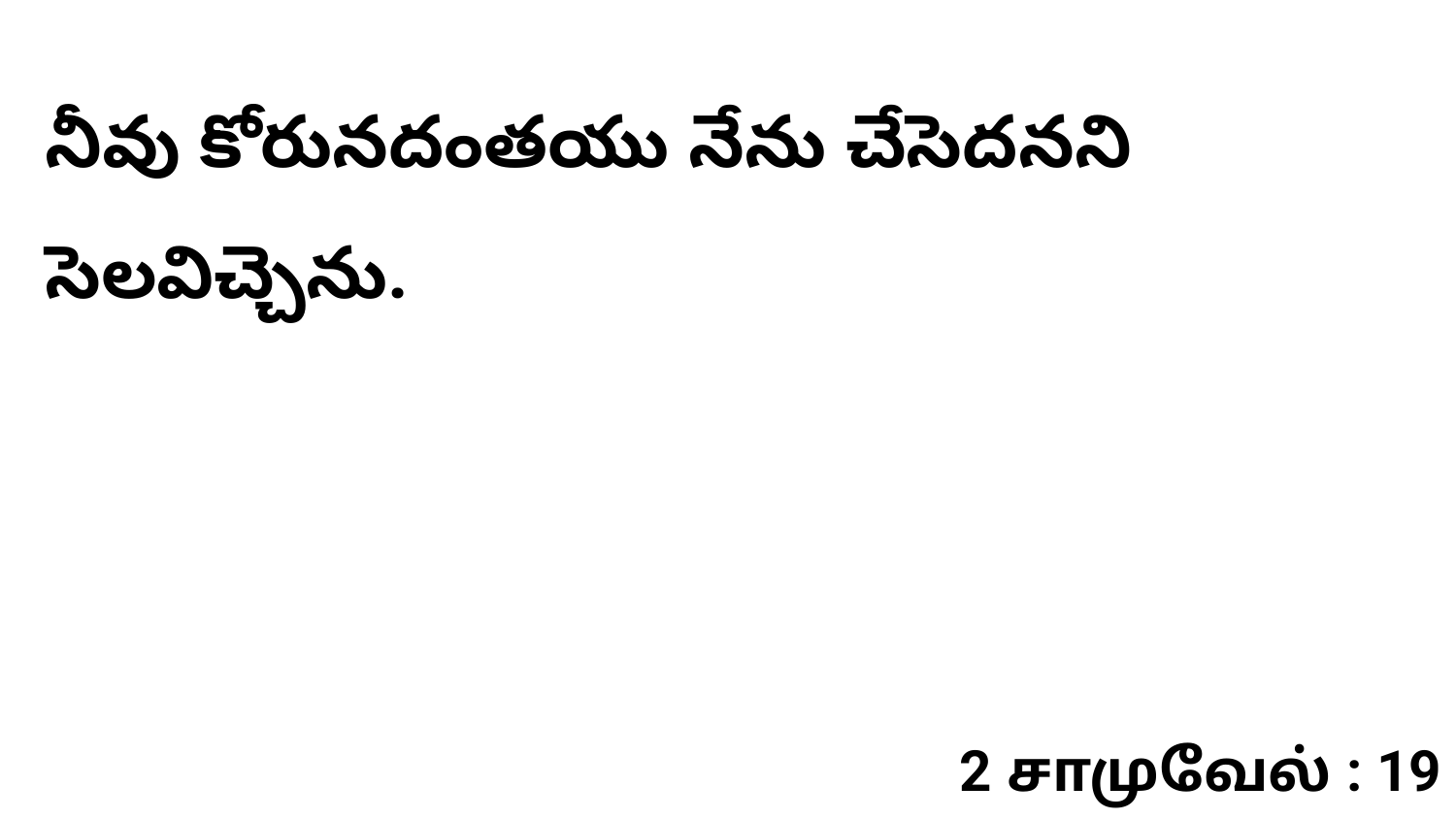

నీవు కోరునదంతయు నేను చేసెదనని సెలవిచ్చెను.
2 சாமுவேல் : 19